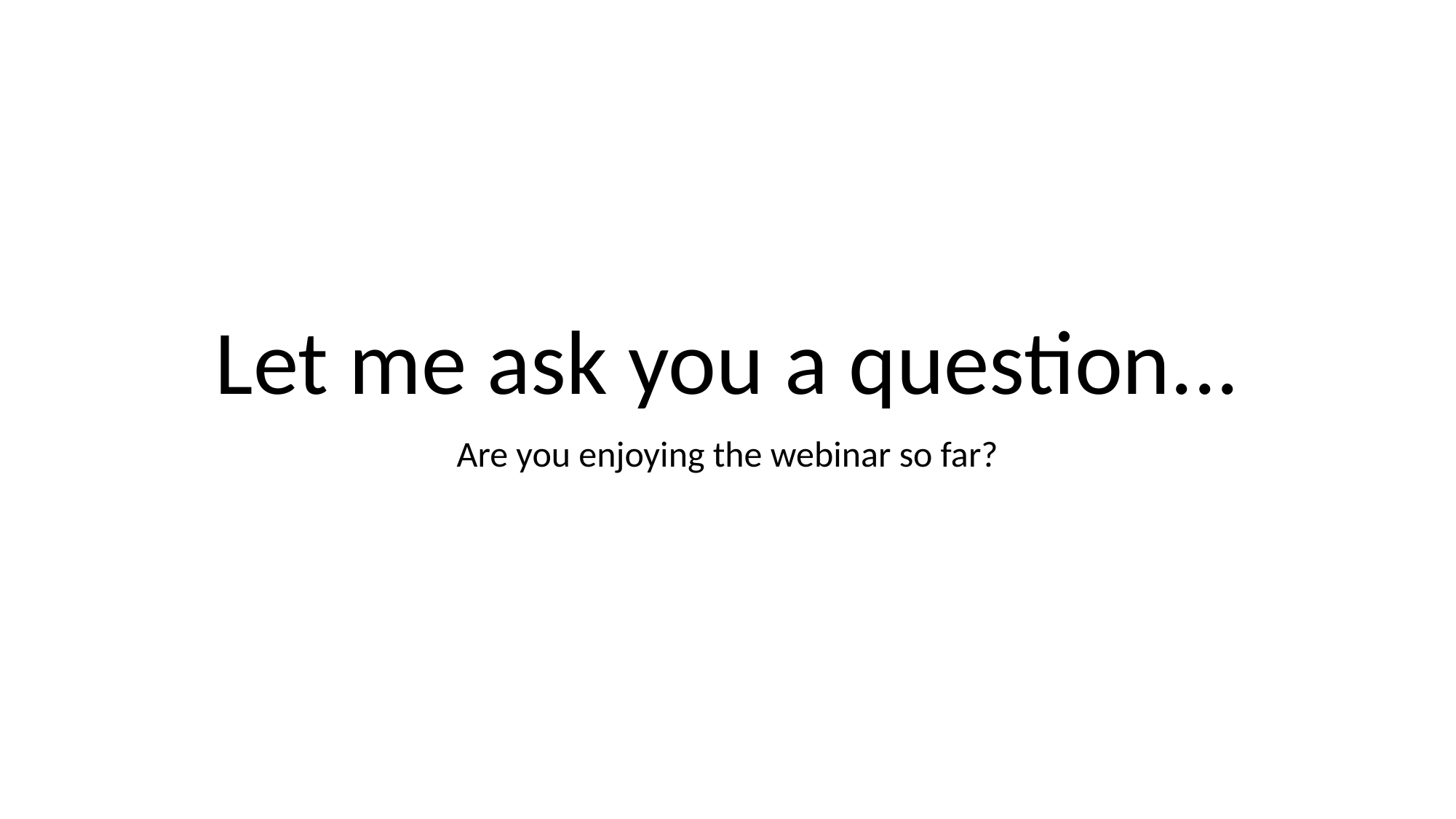

# Let me ask you a question...
Are you enjoying the webinar so far?